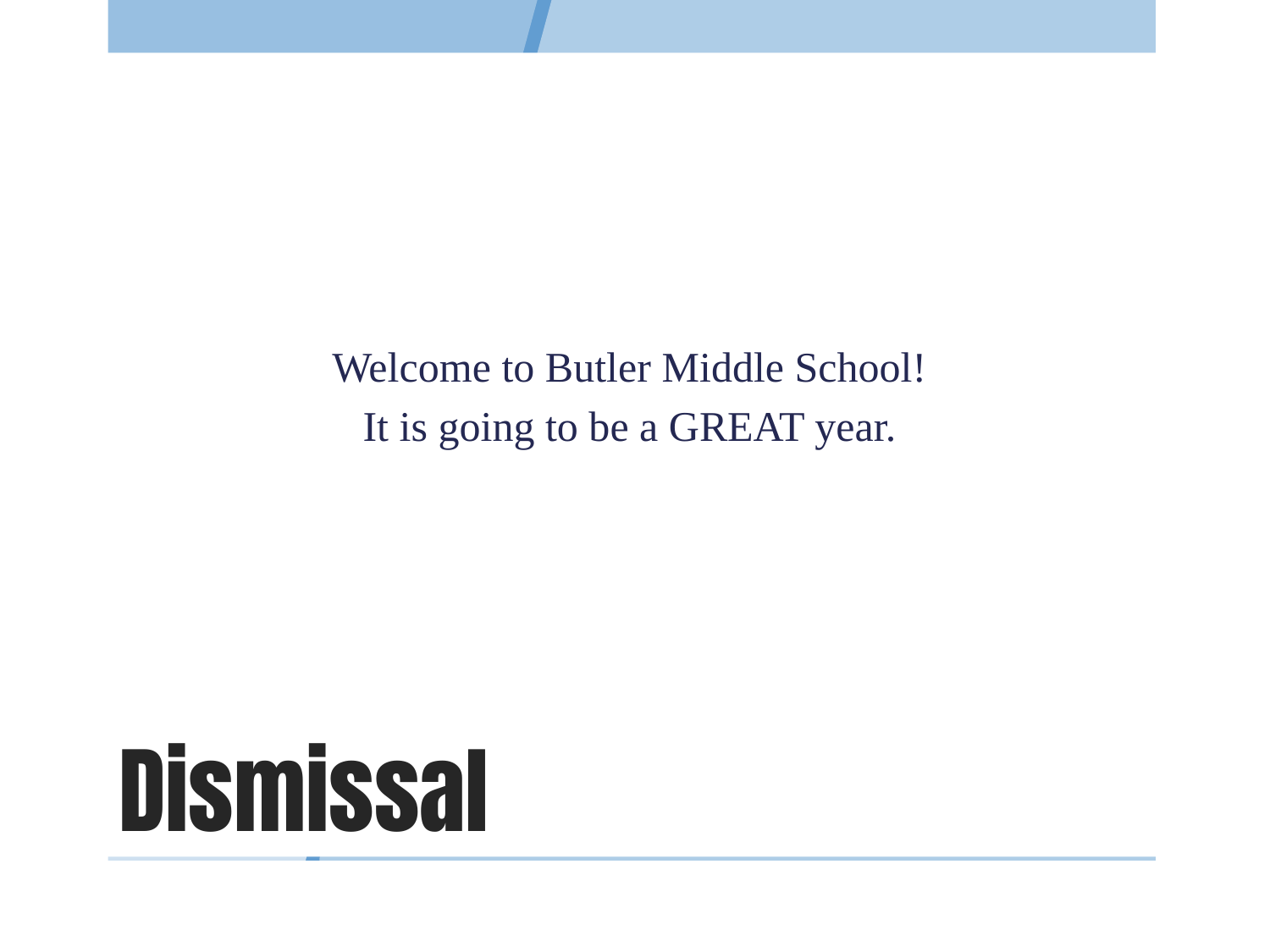

Welcome to Butler Middle School!
It is going to be a GREAT year.
# Dismissal